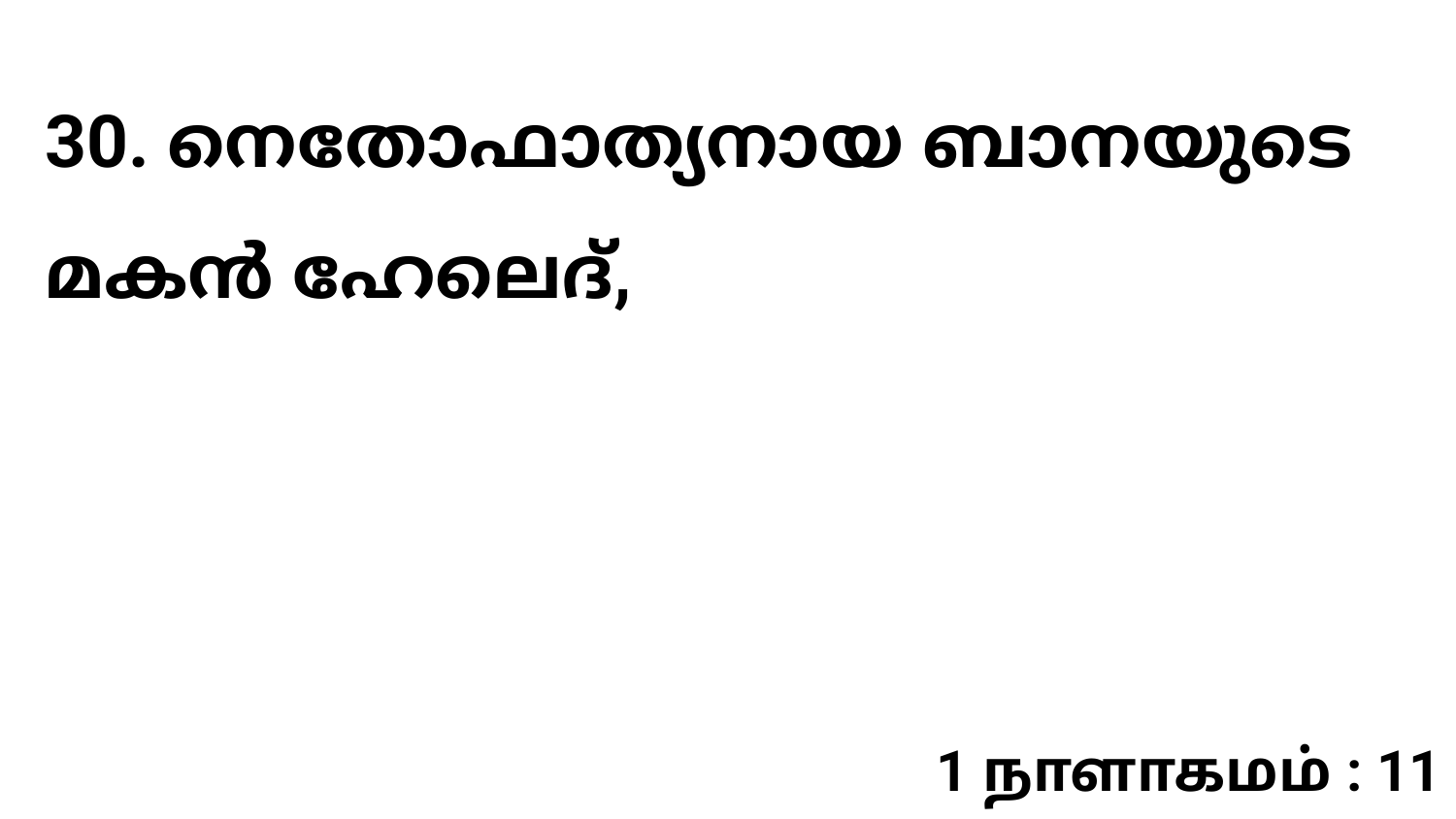

30. നെതോഫാത്യനായ ബാനയുടെ മകൻ ഹേലെദ്,
1 நாளாகமம் : 11